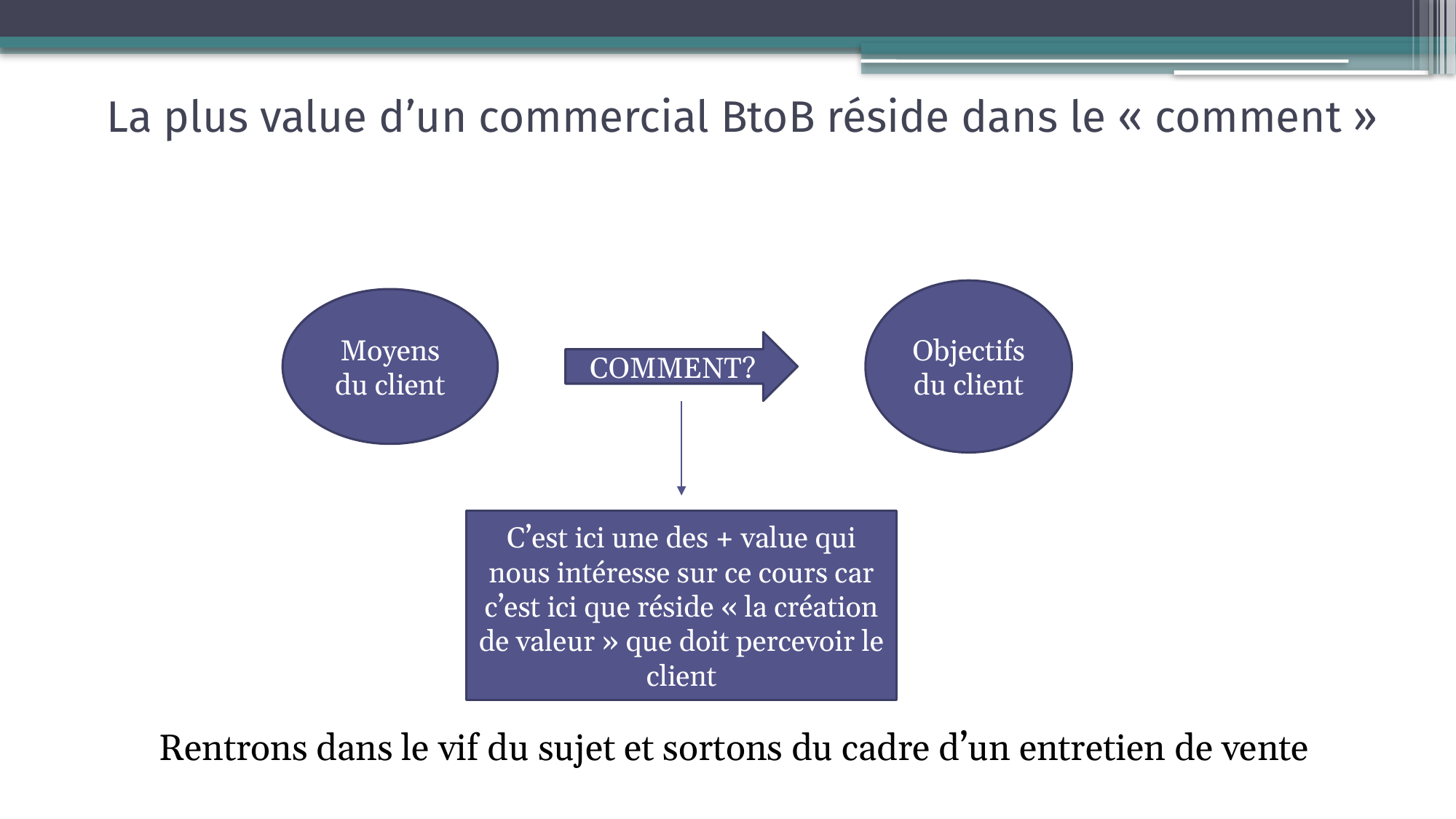

# La plus value d’un commercial BtoB réside dans le « comment »

Rentrons dans le vif du sujet et sortons du cadre d’un entretien de vente

Objectifs du client
Moyens du client
COMMENT?
C’est ici une des + value qui nous intéresse sur ce cours car c’est ici que réside « la création de valeur » que doit percevoir le client